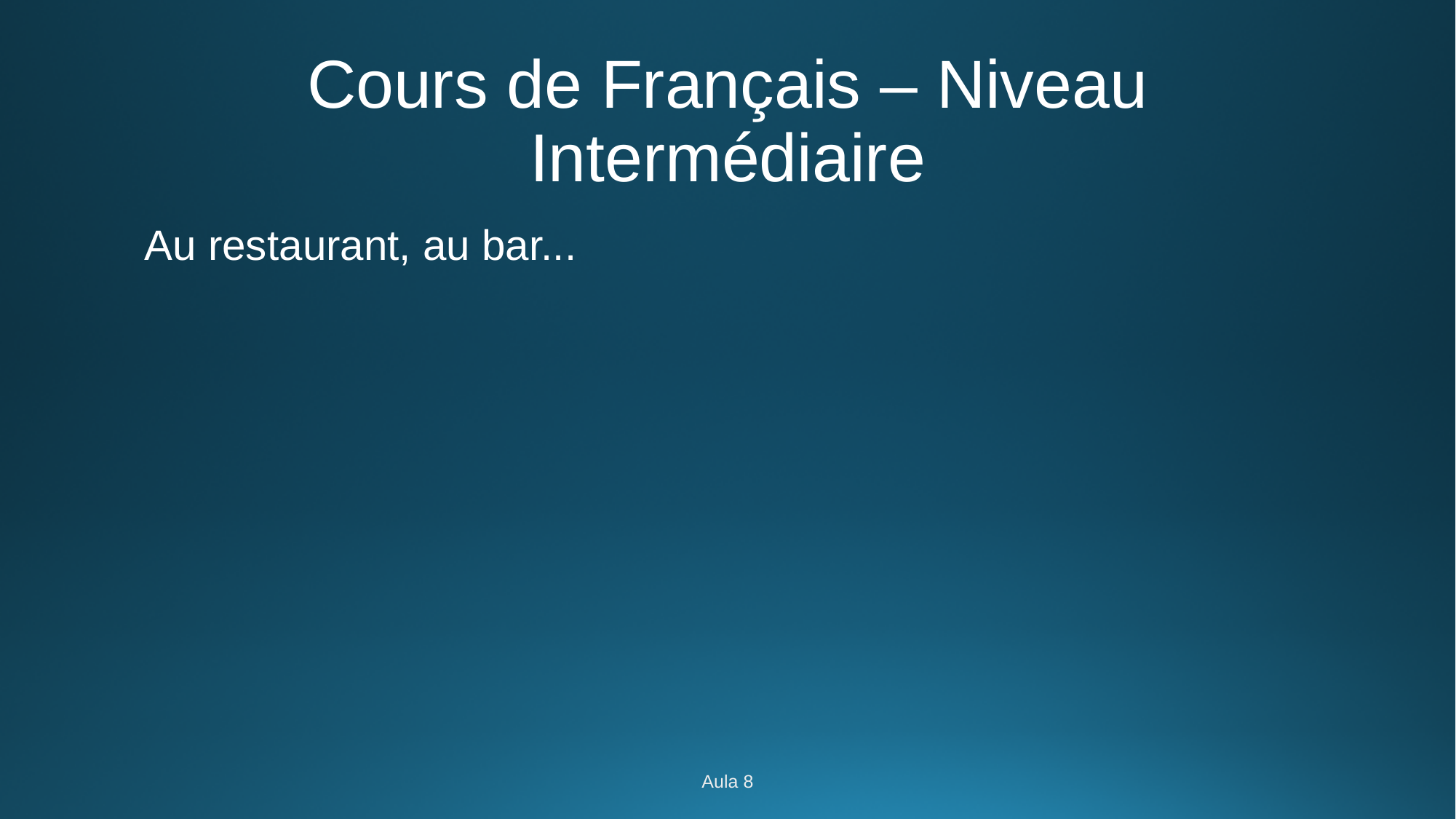

# Cours de Français – Niveau Intermédiaire
Au restaurant, au bar...
Aula 8